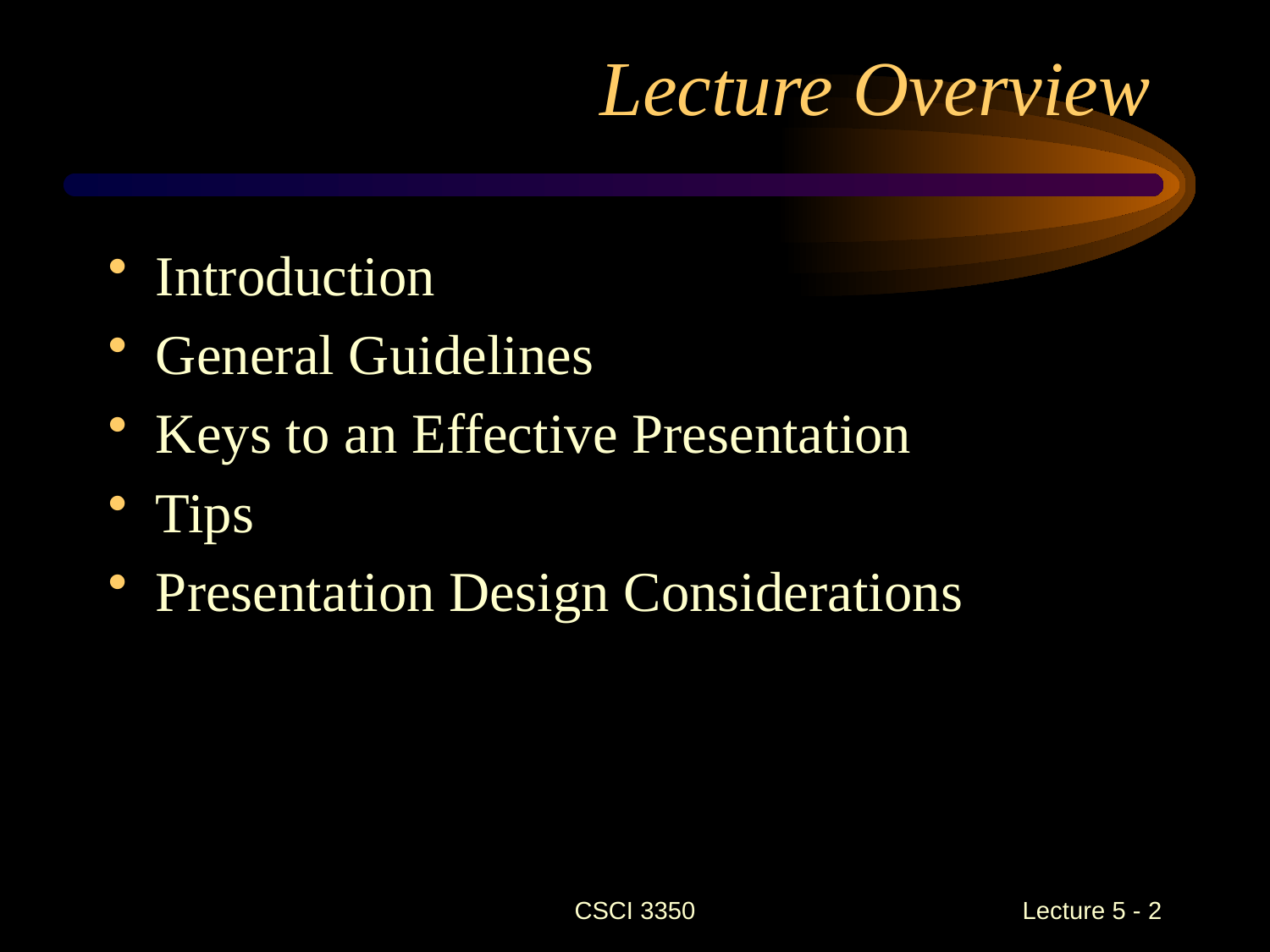

# Lecture Overview
Introduction
General Guidelines
Keys to an Effective Presentation
Tips
Presentation Design Considerations

CSCI 3350
 Lecture 5 - 2